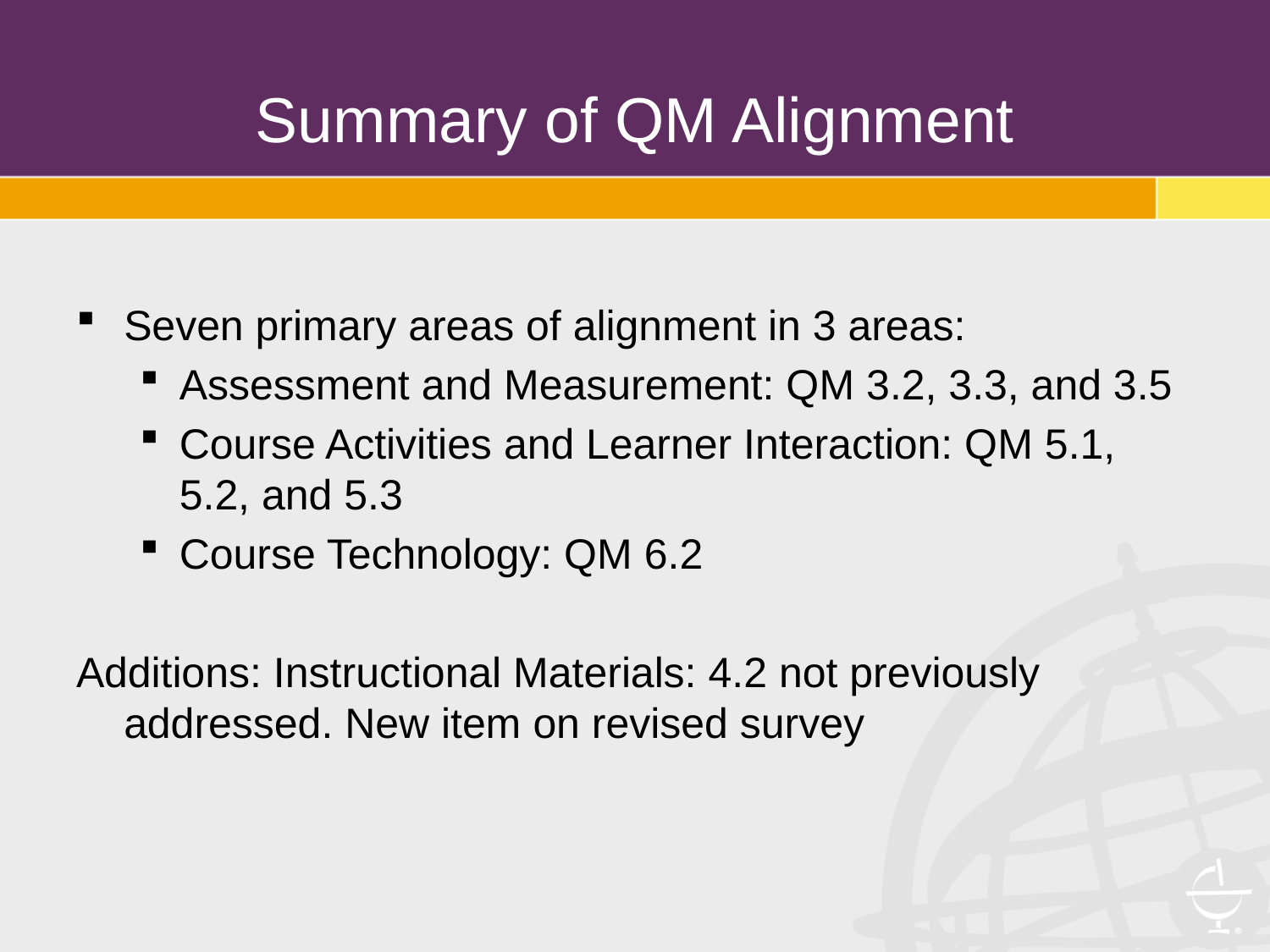

# Summary of QM Alignment

Seven primary areas of alignment in 3 areas:
Assessment and Measurement: QM 3.2, 3.3, and 3.5
Course Activities and Learner Interaction: QM 5.1, 5.2, and 5.3
Course Technology: QM 6.2

Additions: Instructional Materials: 4.2 not previously addressed. New item on revised survey